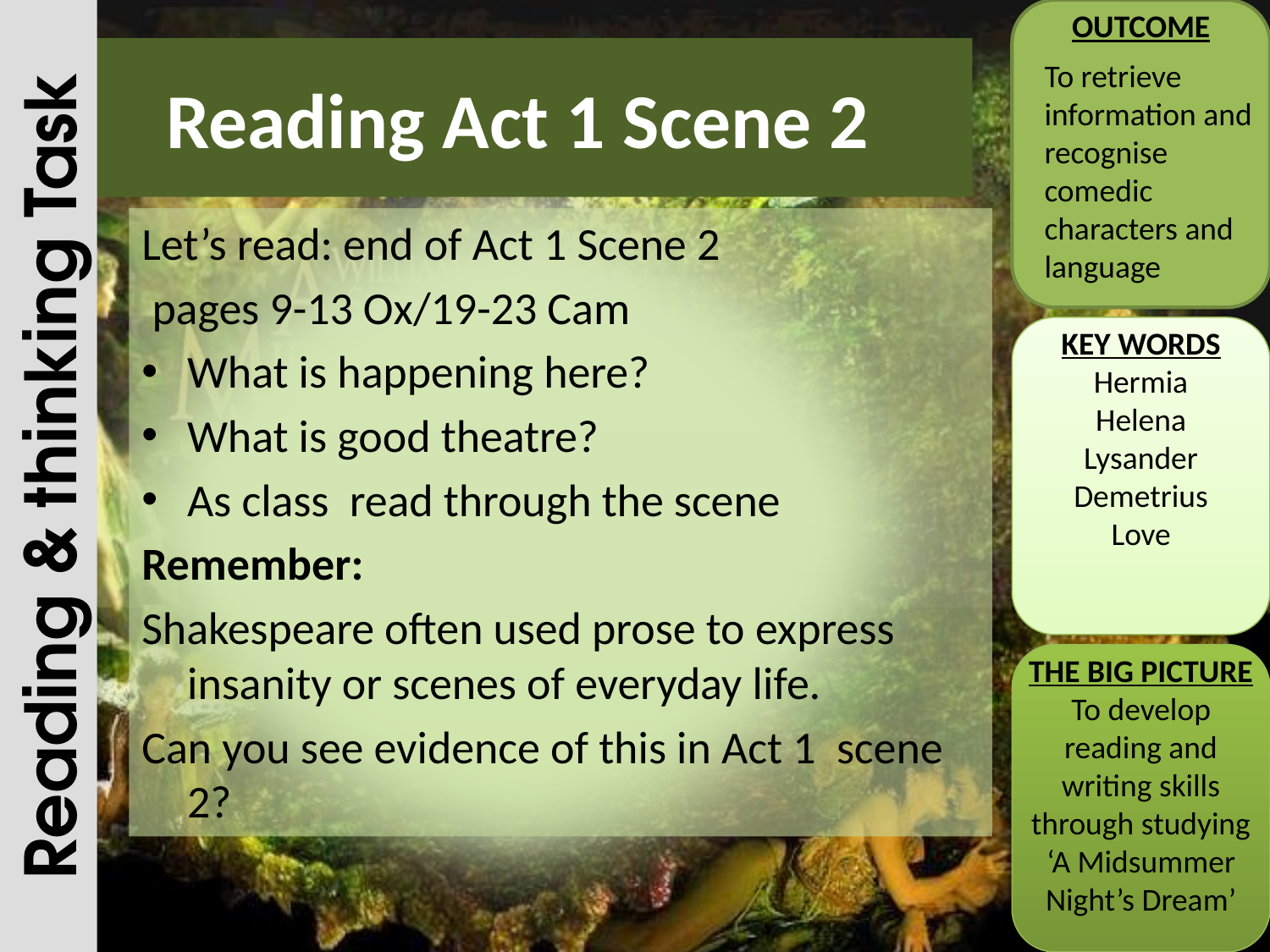

OUTCOME
# Reading Act 1 Scene 2
To retrieve information and recognise comedic characters and language
Let’s read: end of Act 1 Scene 2
 pages 9-13 Ox/19-23 Cam
What is happening here?
What is good theatre?
As class  read through the scene
Remember:
Shakespeare often used prose to express insanity or scenes of everyday life.
Can you see evidence of this in Act 1  scene 2?

KEY WORDS
Hermia
Helena
Lysander
Demetrius
Love
Reading & thinking Task
THE BIG PICTURE
To develop reading and writing skills through studying ‘A Midsummer Night’s Dream’